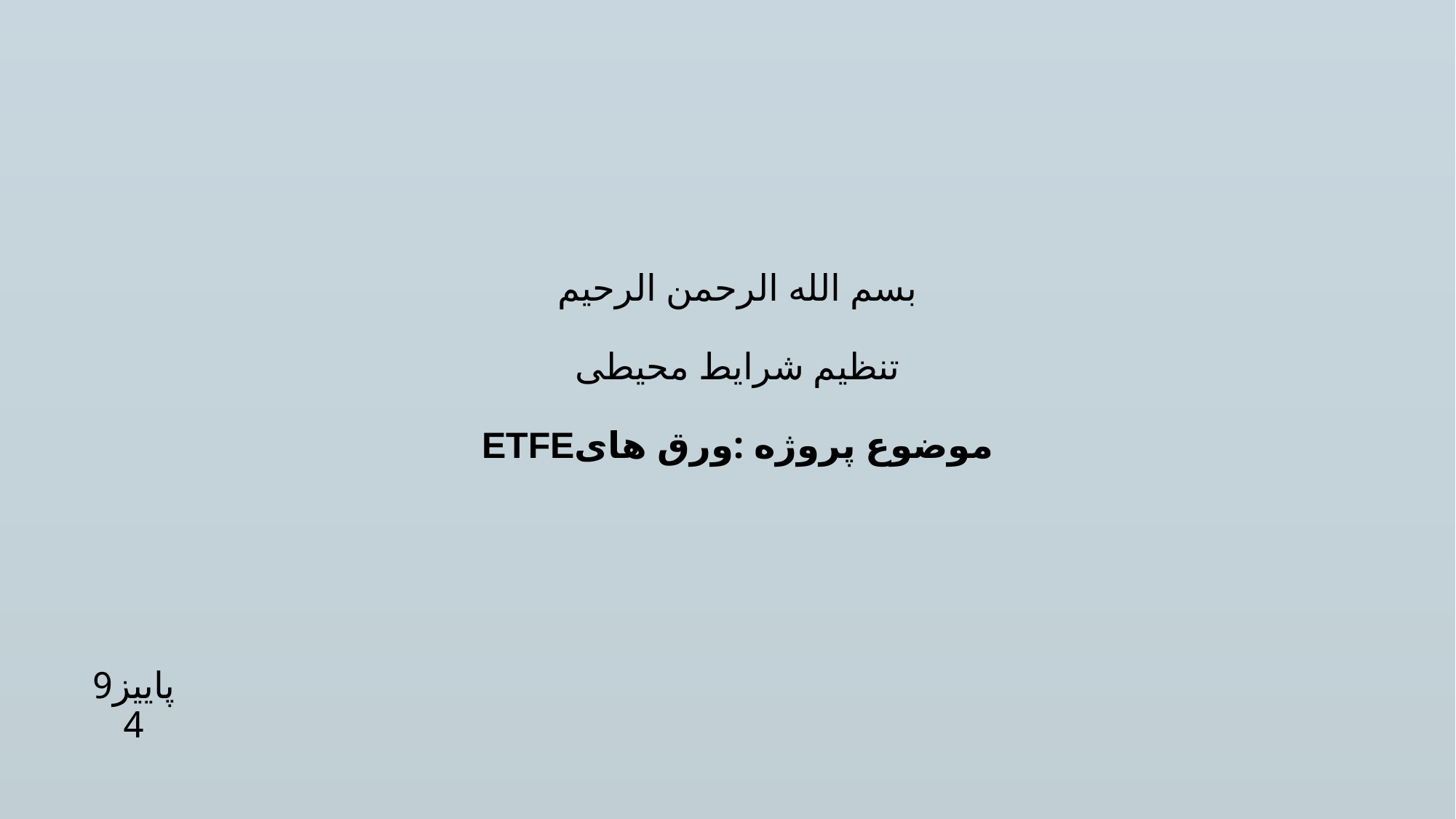

# بسم الله الرحمن الرحیم تنظیم شرایط محیطی ETFEموضوع پروژه :ورق های
پاییز94